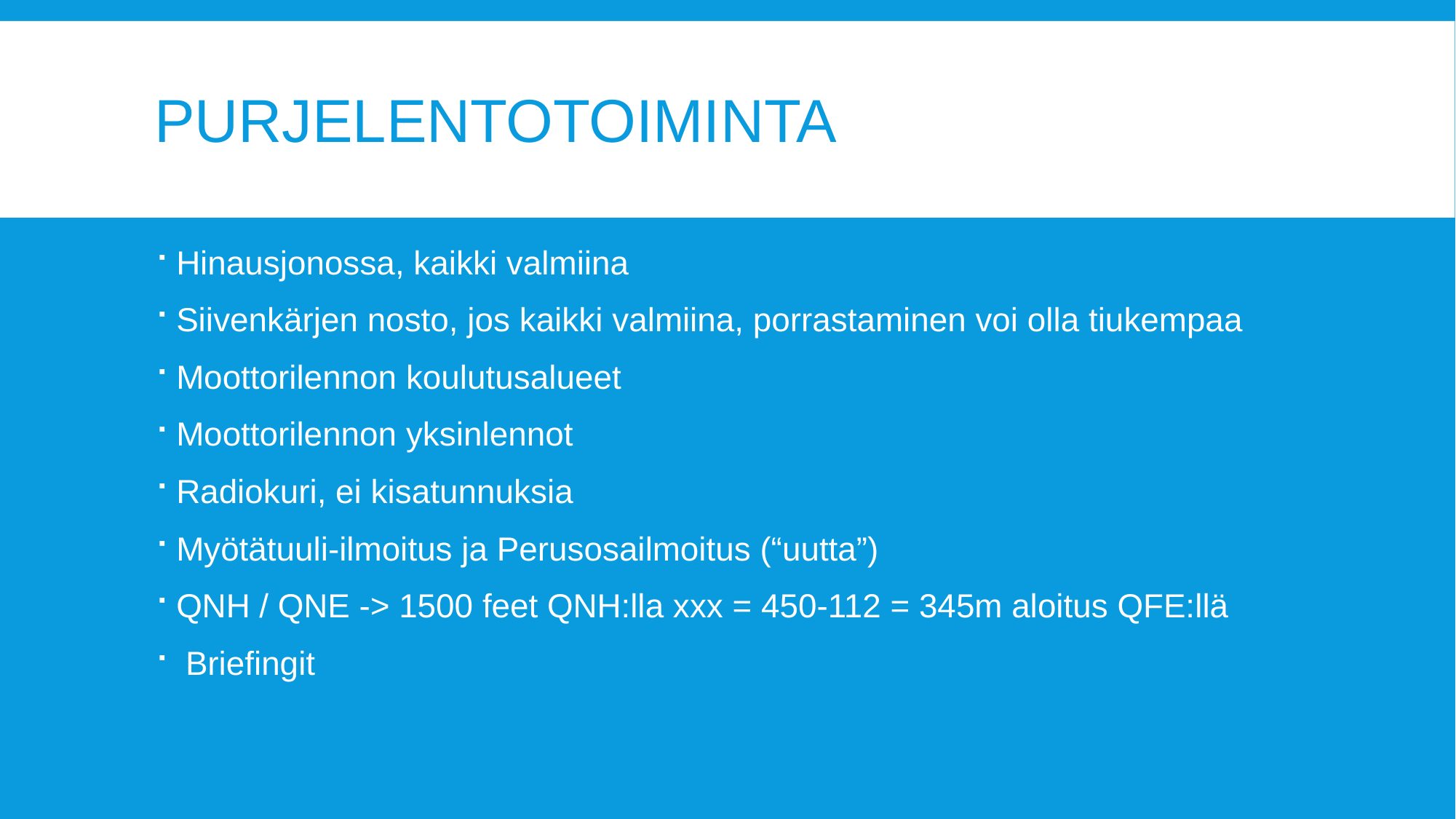

# purjelentotoiminta
Hinausjonossa, kaikki valmiina
Siivenkärjen nosto, jos kaikki valmiina, porrastaminen voi olla tiukempaa
Moottorilennon koulutusalueet
Moottorilennon yksinlennot
Radiokuri, ei kisatunnuksia
Myötätuuli-ilmoitus ja Perusosailmoitus (“uutta”)
QNH / QNE -> 1500 feet QNH:lla xxx = 450-112 = 345m aloitus QFE:llä
 Briefingit